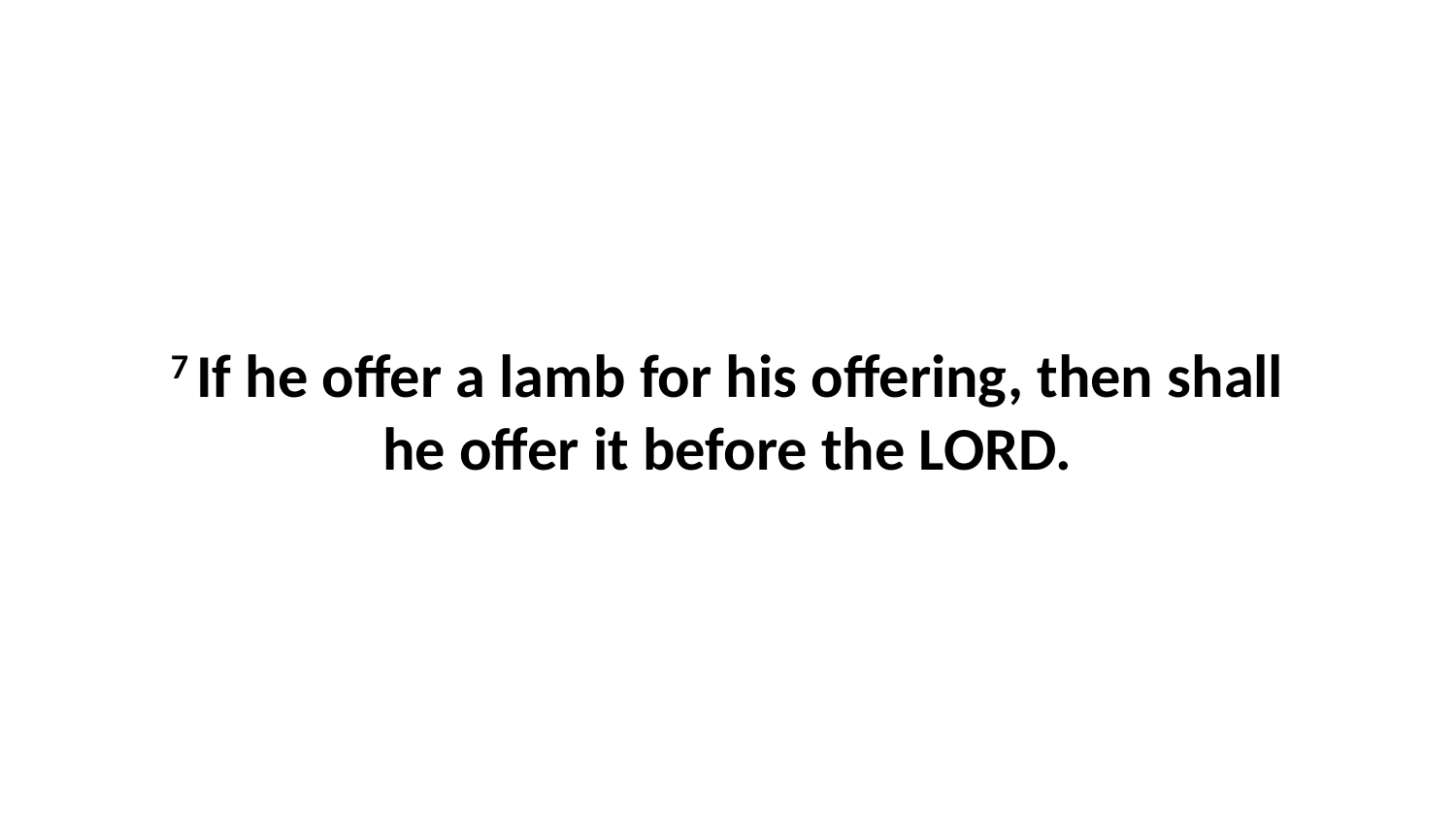

7 If he offer a lamb for his offering, then shall he offer it before the LORD.